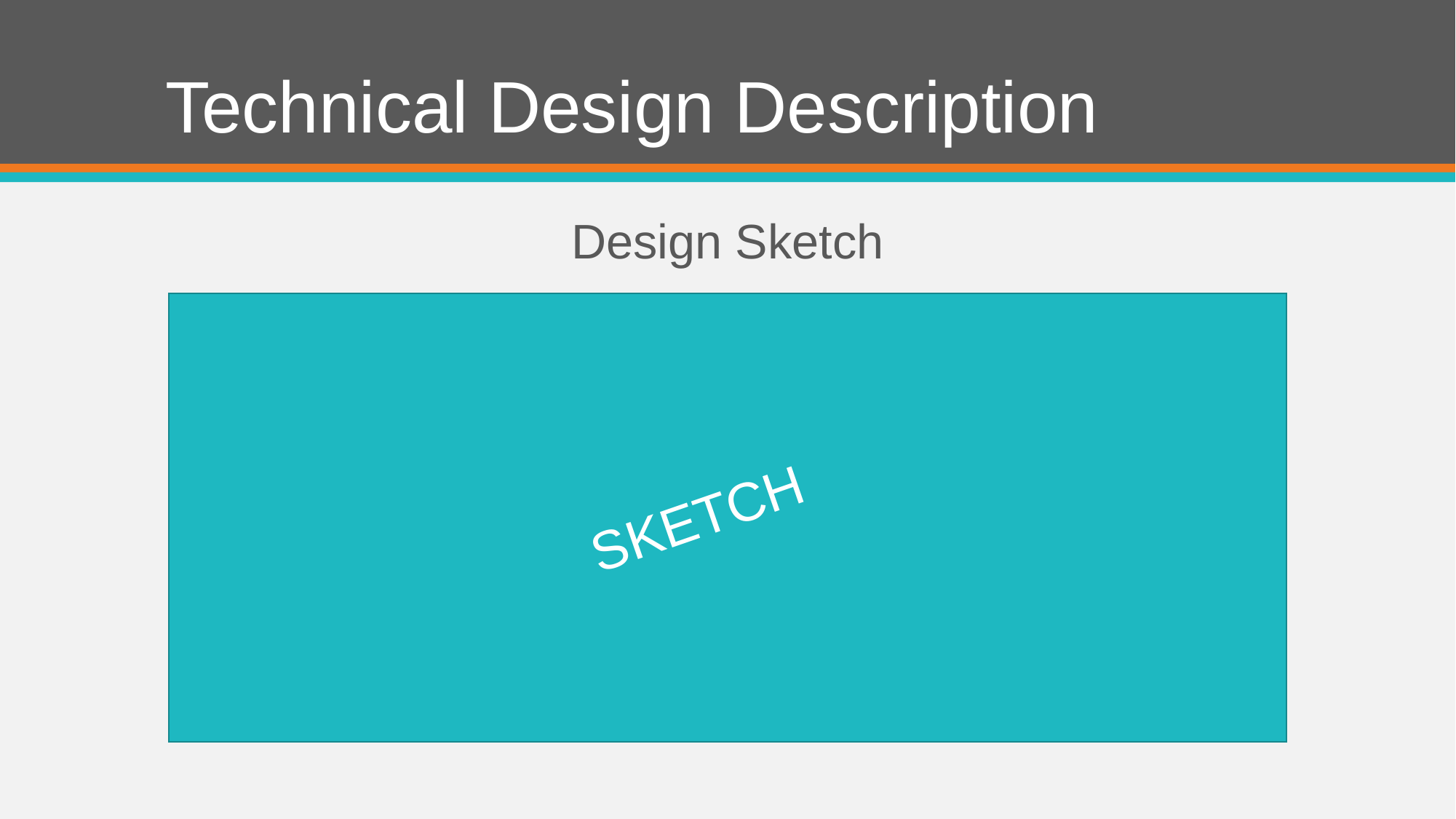

# Technical Design Description
Design Sketch

SKETCH